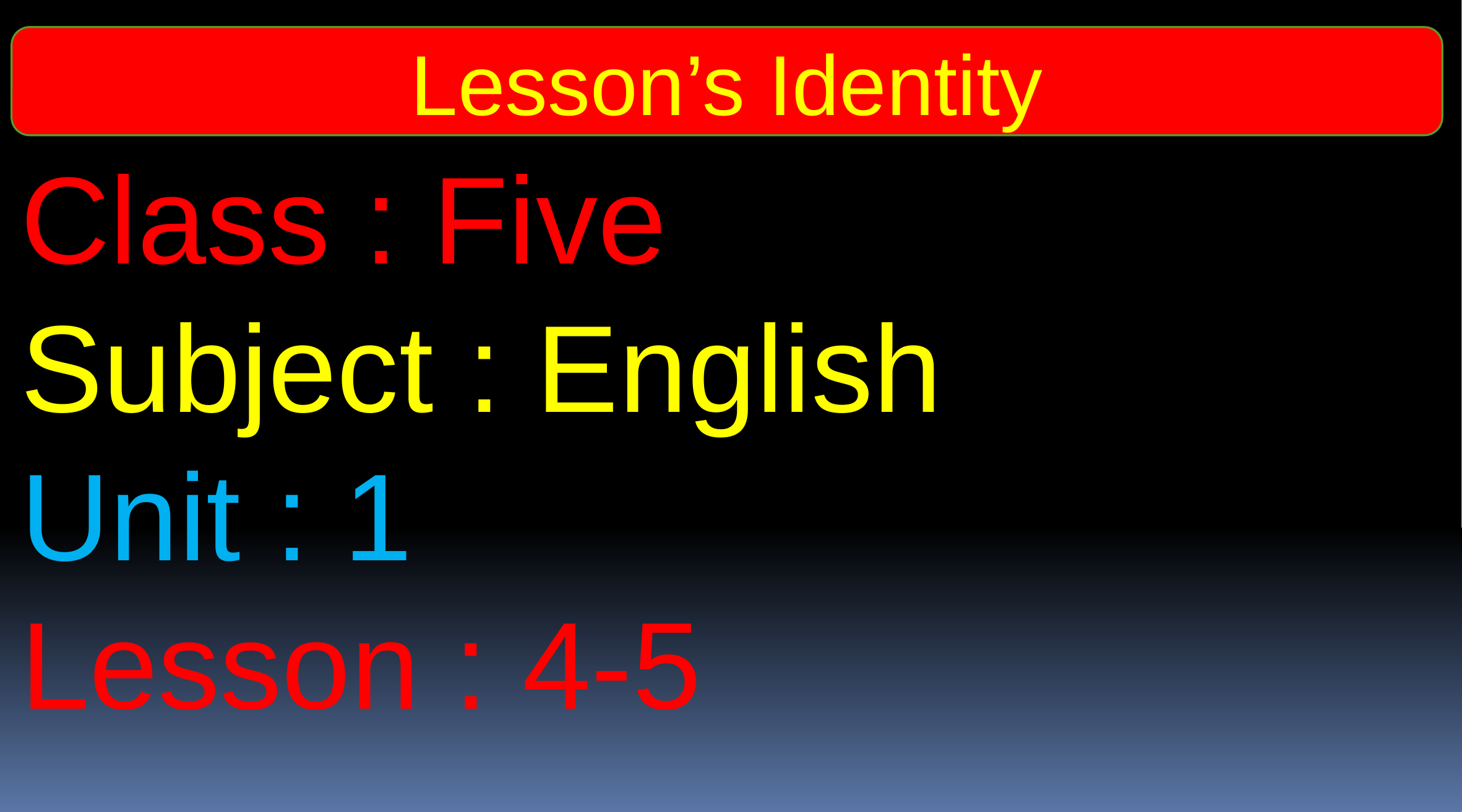

Lesson’s Identity
Class : Five
Subject : English
Unit : 1
Lesson : 4-5